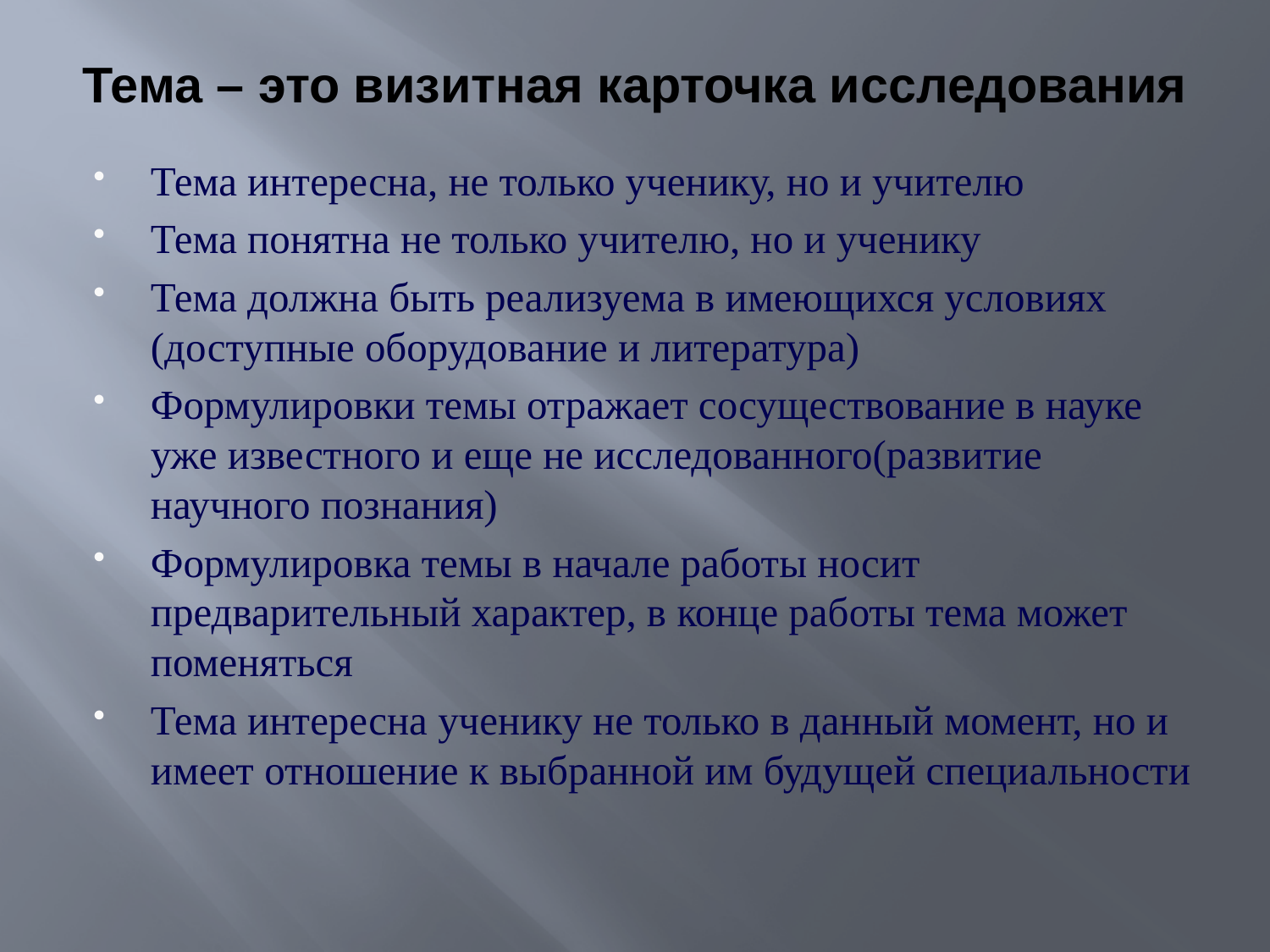

# Тема – это визитная карточка исследования
Тема интересна, не только ученику, но и учителю
Тема понятна не только учителю, но и ученику
Тема должна быть реализуема в имеющихся условиях (доступные оборудование и литература)
Формулировки темы отражает сосуществование в науке уже известного и еще не исследованного(развитие научного познания)
Формулировка темы в начале работы носит предварительный характер, в конце работы тема может поменяться
Тема интересна ученику не только в данный момент, но и имеет отношение к выбранной им будущей специальности